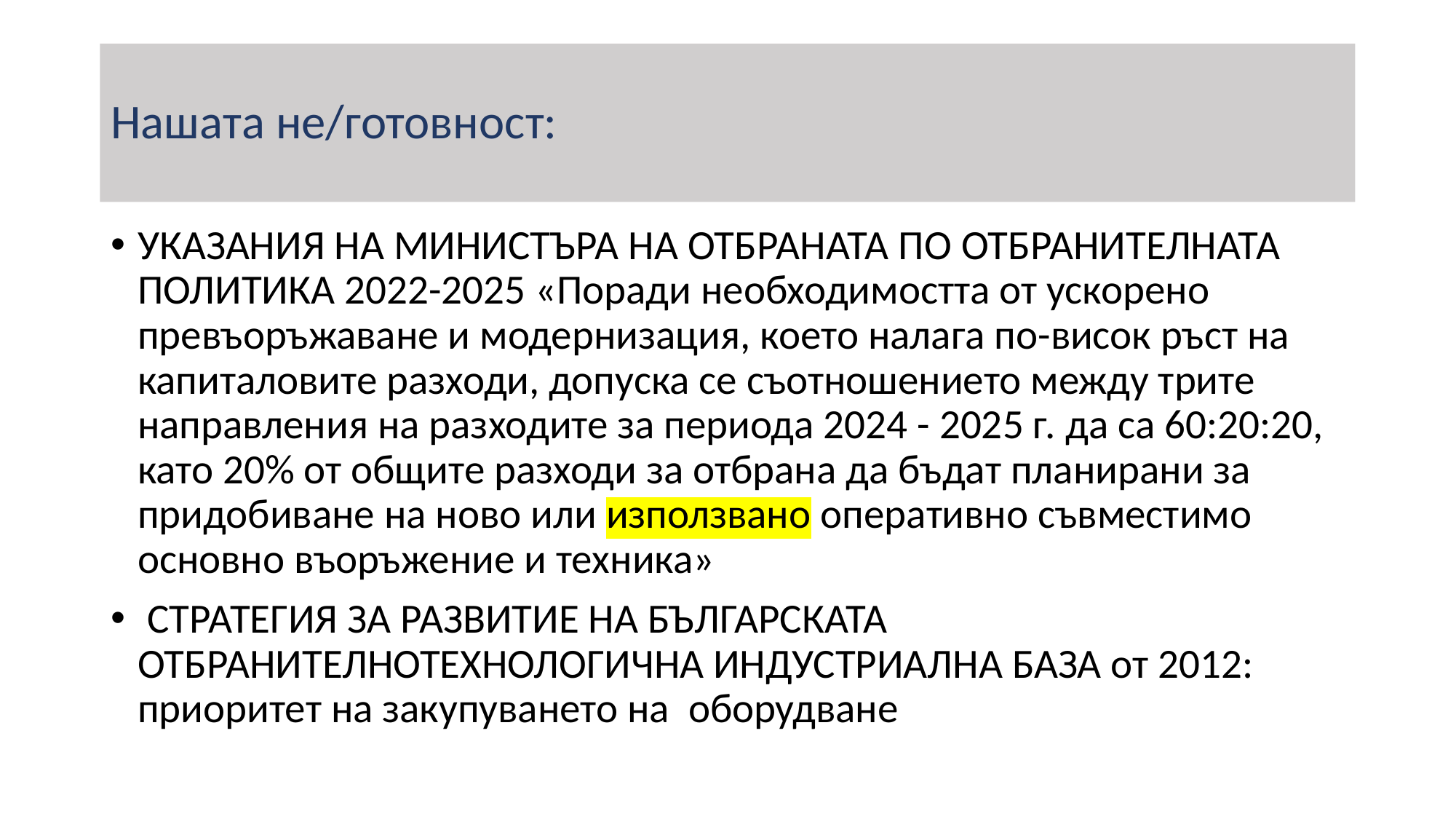

# Нашата не/готовност:
УКАЗАНИЯ НА МИНИСТЪРА НА ОТБРАНАТА ПО ОТБРАНИТЕЛНАТА ПОЛИТИКА 2022-2025 «Поради необходимостта от ускорено превъоръжаване и модернизация, което налага по-висок ръст на капиталовите разходи, допуска се съотношението между трите направления на разходите за периода 2024 - 2025 г. да са 60:20:20, като 20% от общите разходи за отбрана да бъдат планирани за придобиване на ново или използвано оперативно съвместимо основно въоръжение и техника»
 СТРАТЕГИЯ ЗА РАЗВИТИЕ НА БЪЛГАРСКАТА ОТБРАНИТЕЛНОТЕХНОЛОГИЧНА ИНДУСТРИАЛНА БАЗА от 2012: приоритет на закупуването на  оборудване